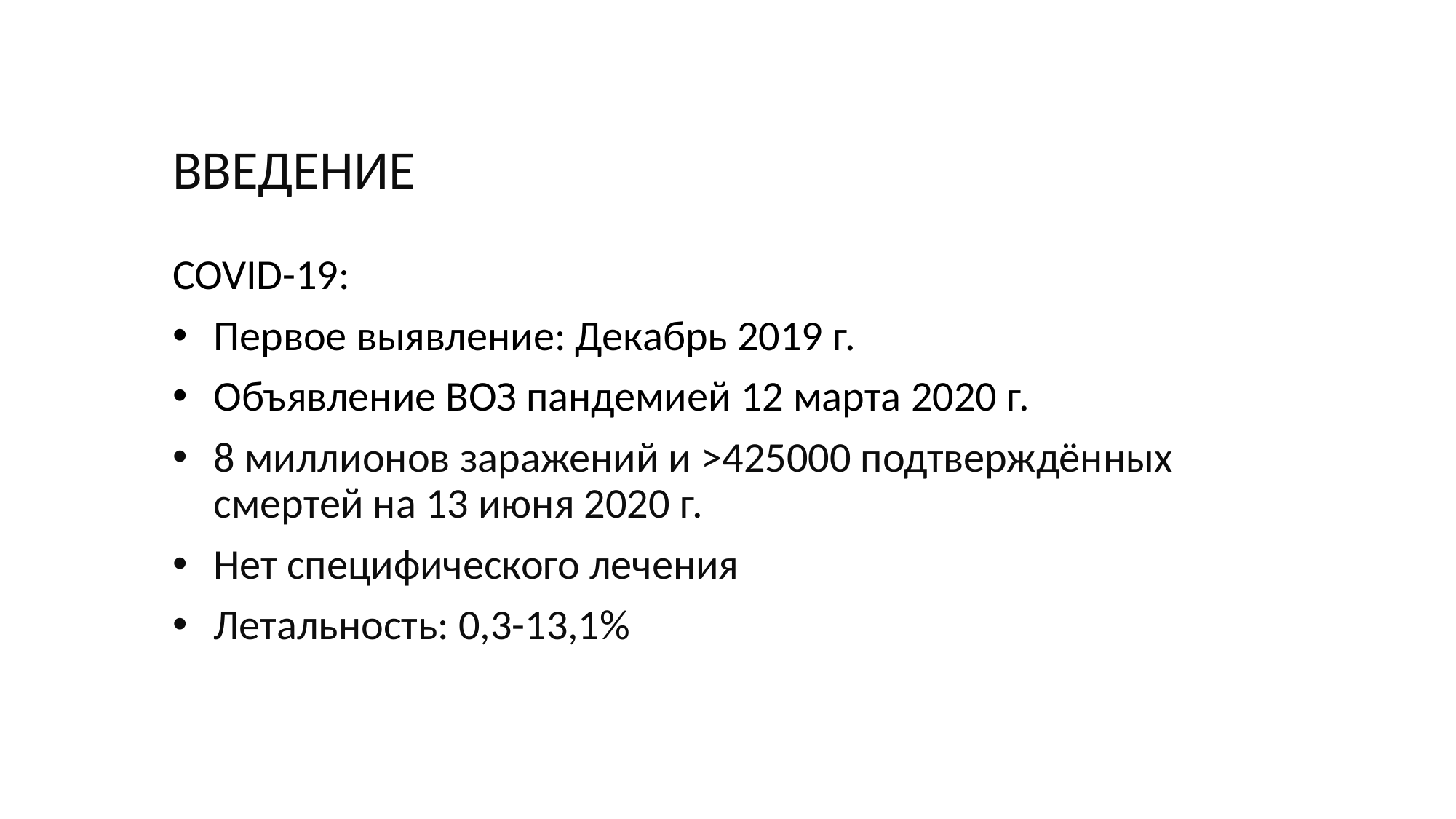

# Введение
COVID-19:
Первое выявление: Декабрь 2019 г.
Объявление ВОЗ пандемией 12 марта 2020 г.
8 миллионов заражений и >425000 подтверждённых смертей на 13 июня 2020 г.
Нет специфического лечения
Летальность: 0,3-13,1%